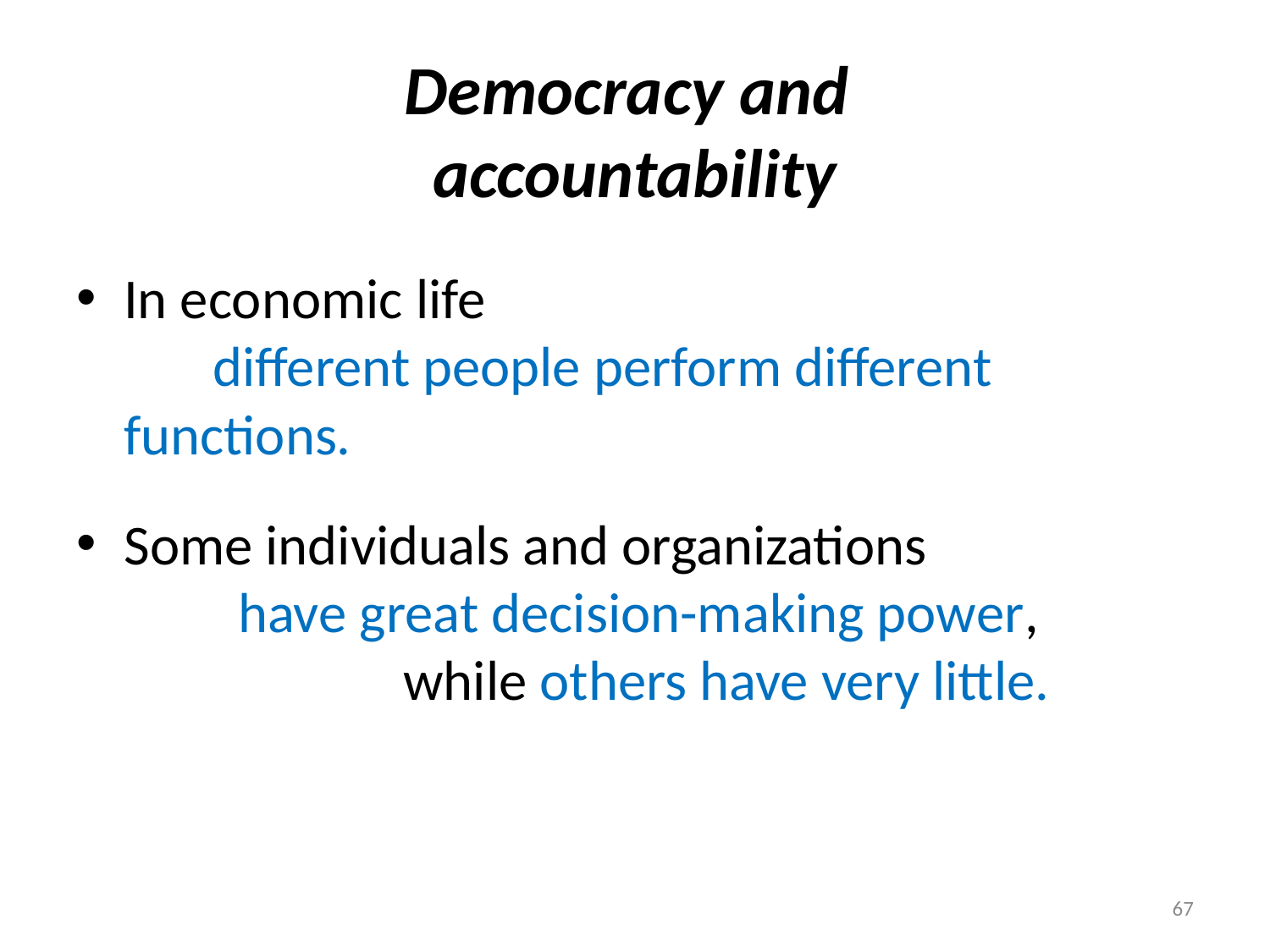

# Democracy and accountability
In economic life                                                               different people perform different functions.
Some individuals and organizations                              have great decision-making power,                                   while others have very little.

67